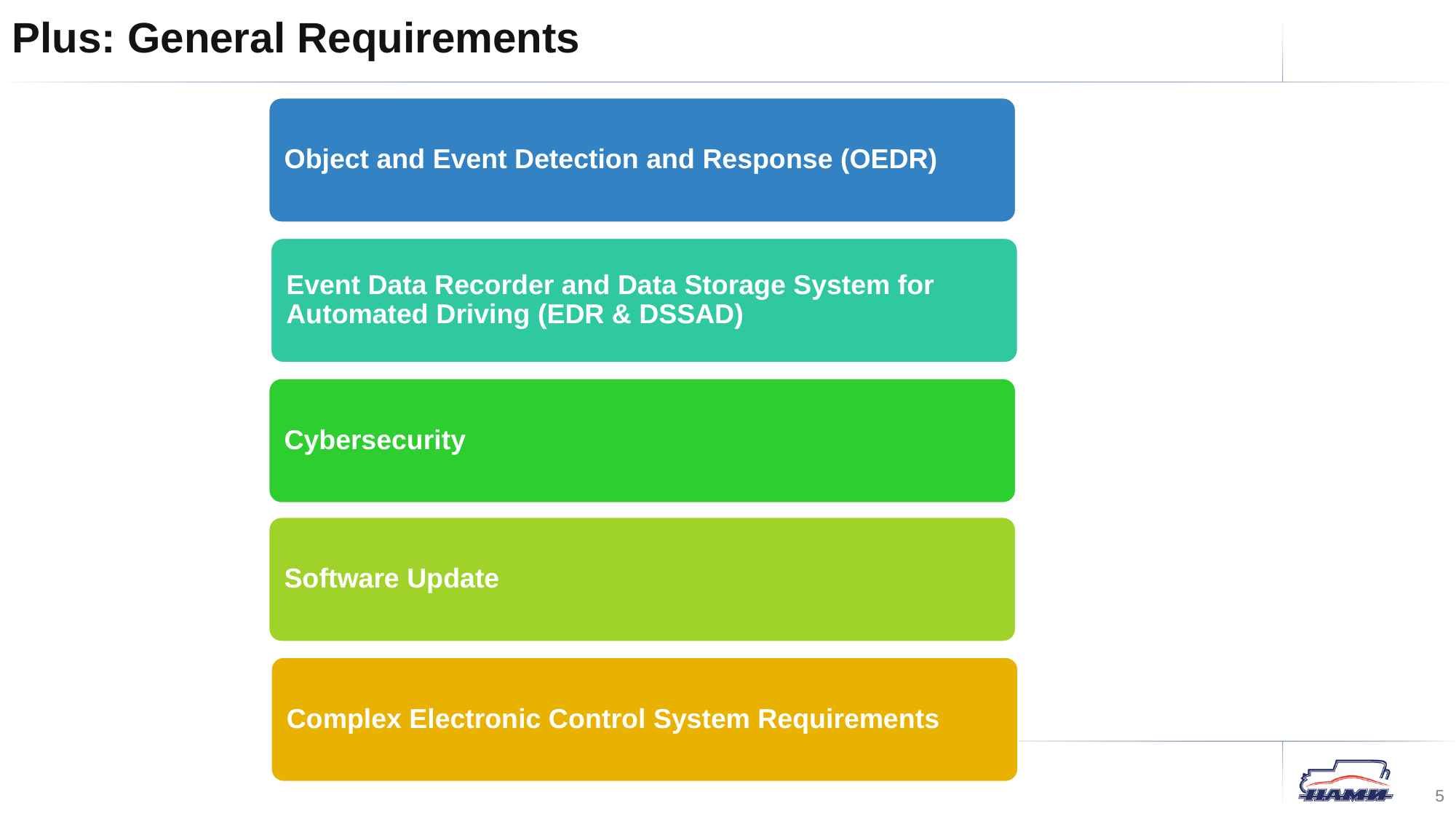

Plus: General Requirements
Object and Event Detection and Response (OEDR)
Event Data Recorder and Data Storage System for Automated Driving (EDR & DSSAD)
Cybersecurity
Software Update
Complex Electronic Control System Requirements

5